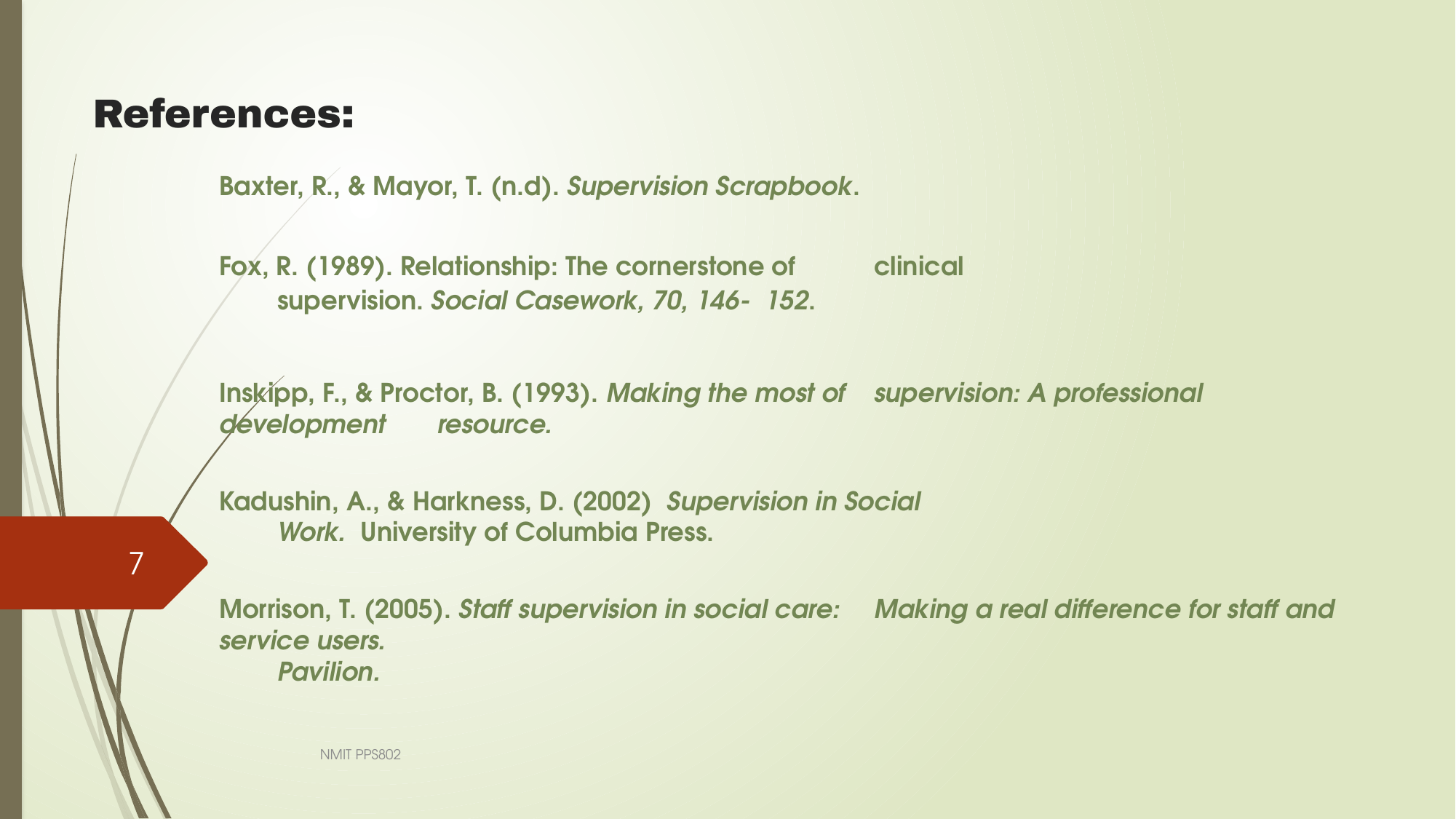

# References:
Baxter, R., & Mayor, T. (n.d). Supervision Scrapbook.

Fox, R. (1989). Relationship: The cornerstone of 	clinical
        supervision. Social Casework, 70, 146-	152.

Inskipp, F., & Proctor, B. (1993). Making the most of 	supervision: A professional development 	resource.

Kadushin, A., & Harkness, D. (2002)  Supervision in Social
        Work.  University of Columbia Press.

Morrison, T. (2005). Staff supervision in social care: 	Making a real difference for staff and service users.
        Pavilion.

7
NMIT PPS802